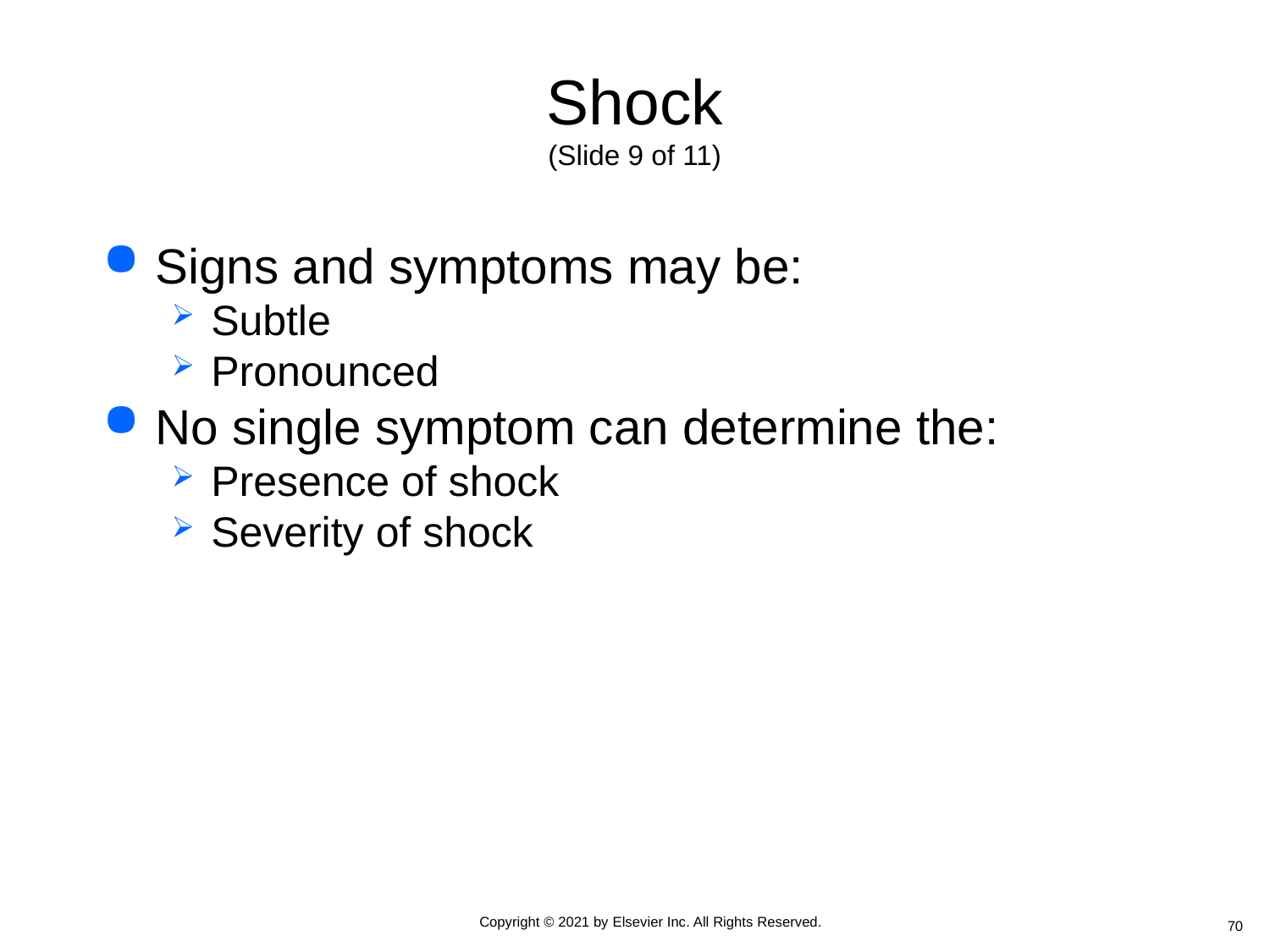

# Shock (Slide 9 of 11)
Signs and symptoms may be:
Subtle
Pronounced
No single symptom can determine the:
Presence of shock
Severity of shock
70